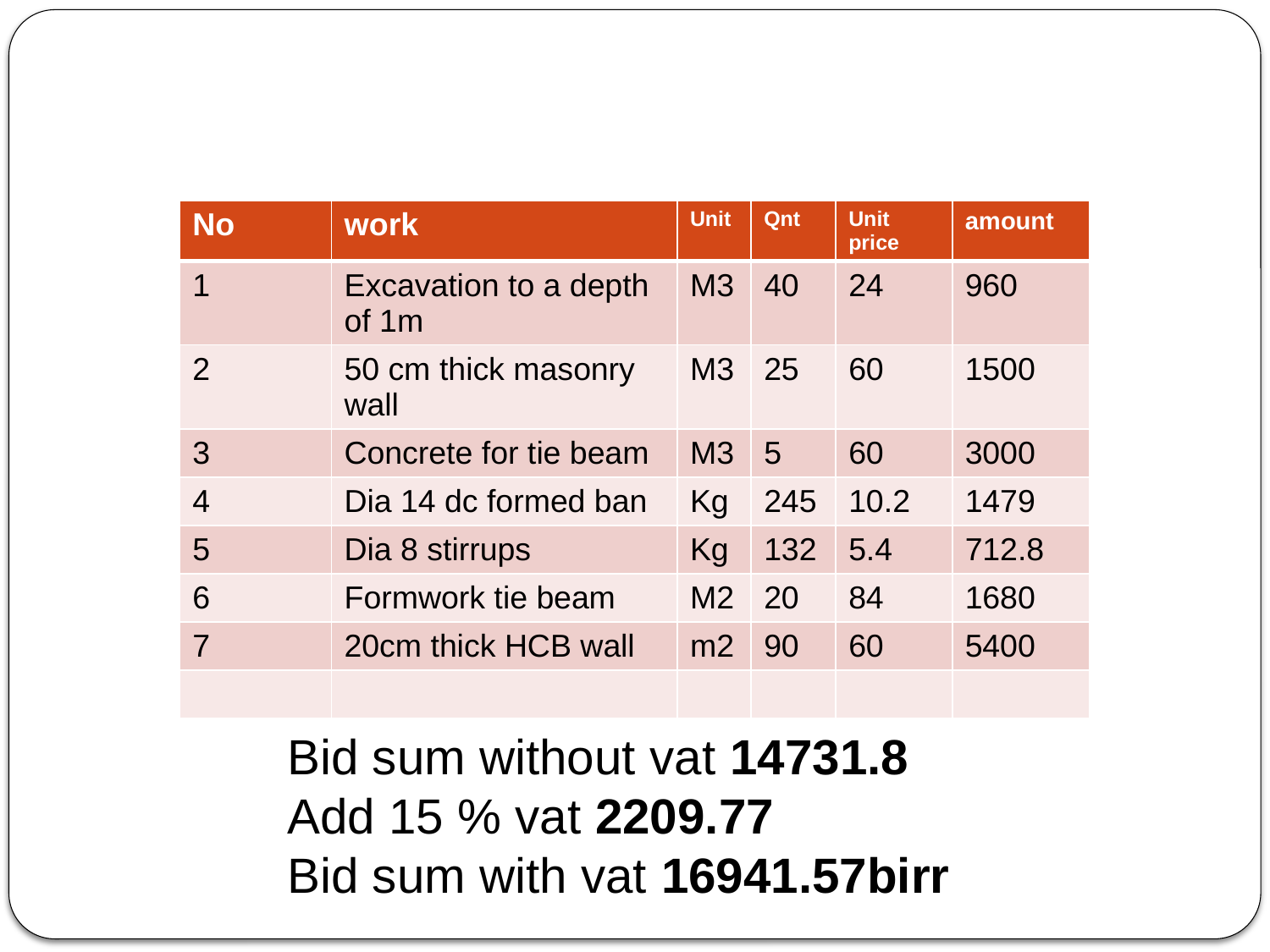

| No | work | Unit | Qnt | Unit price | amount |
| --- | --- | --- | --- | --- | --- |
| 1 | Excavation to a depth of 1m | M3 | 40 | 24 | 960 |
| 2 | 50 cm thick masonry wall | M3 | 25 | 60 | 1500 |
| 3 | Concrete for tie beam | M3 | 5 | 60 | 3000 |
| 4 | Dia 14 dc formed ban | Kg | 245 | 10.2 | 1479 |
| 5 | Dia 8 stirrups | Kg | 132 | 5.4 | 712.8 |
| 6 | Formwork tie beam | M2 | 20 | 84 | 1680 |
| 7 | 20cm thick HCB wall | m2 | 90 | 60 | 5400 |
|  |  |  |  |  |  |
Bid sum without vat 14731.8
Add 15 % vat 2209.77
Bid sum with vat 16941.57birr